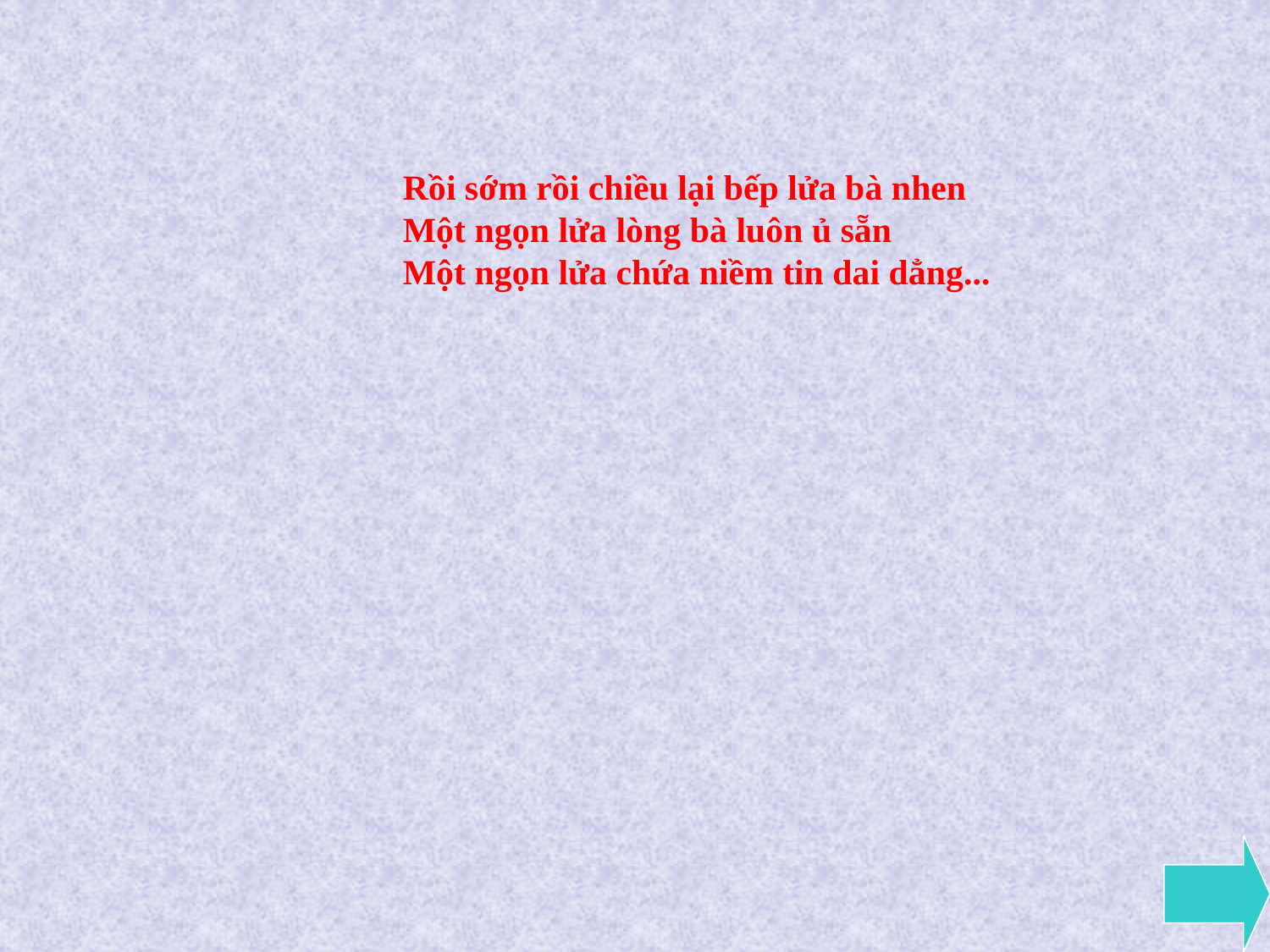

Rồi sớm rồi chiều lại bếp lửa bà nhen
Một ngọn lửa lòng bà luôn ủ sẵn
Một ngọn lửa chứa niềm tin dai dẳng...